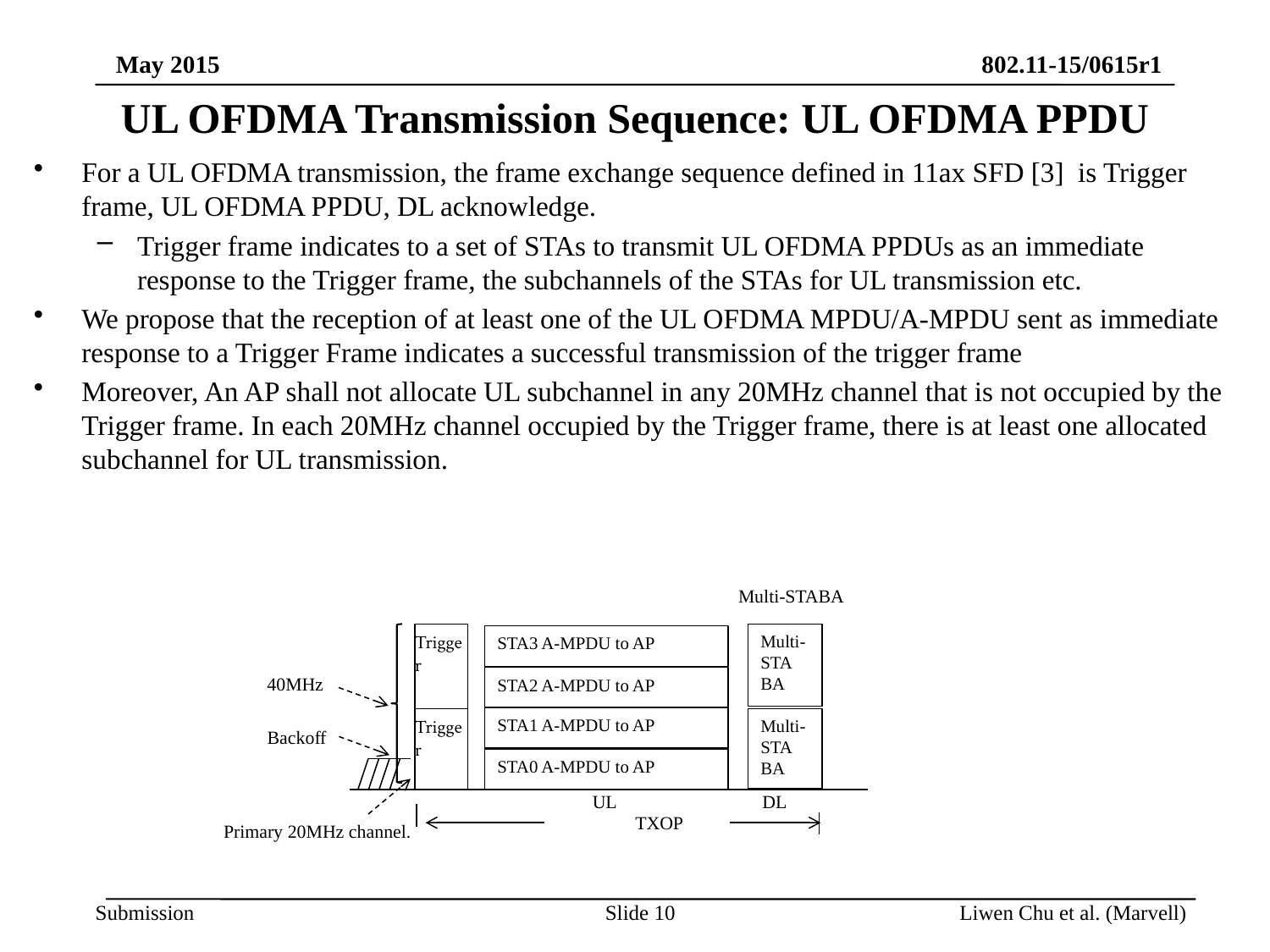

# UL OFDMA Transmission Sequence: UL OFDMA PPDU
For a UL OFDMA transmission, the frame exchange sequence defined in 11ax SFD [3]  is Trigger frame, UL OFDMA PPDU, DL acknowledge.
Trigger frame indicates to a set of STAs to transmit UL OFDMA PPDUs as an immediate response to the Trigger frame, the subchannels of the STAs for UL transmission etc.
We propose that the reception of at least one of the UL OFDMA MPDU/A-MPDU sent as immediate response to a Trigger Frame indicates a successful transmission of the trigger frame
Moreover, An AP shall not allocate UL subchannel in any 20MHz channel that is not occupied by the Trigger frame. In each 20MHz channel occupied by the Trigger frame, there is at least one allocated subchannel for UL transmission.
Multi-STABA

Multi-STA BA
Trigger
STA3 A-MPDU to AP
40MHz
STA2 A-MPDU to AP
STA1 A-MPDU to AP
Multi-STA BA
Trigger
Backoff
STA0 A-MPDU to AP
UL
DL
TXOP
Primary 20MHz channel.
Slide 10
Liwen Chu et al. (Marvell)